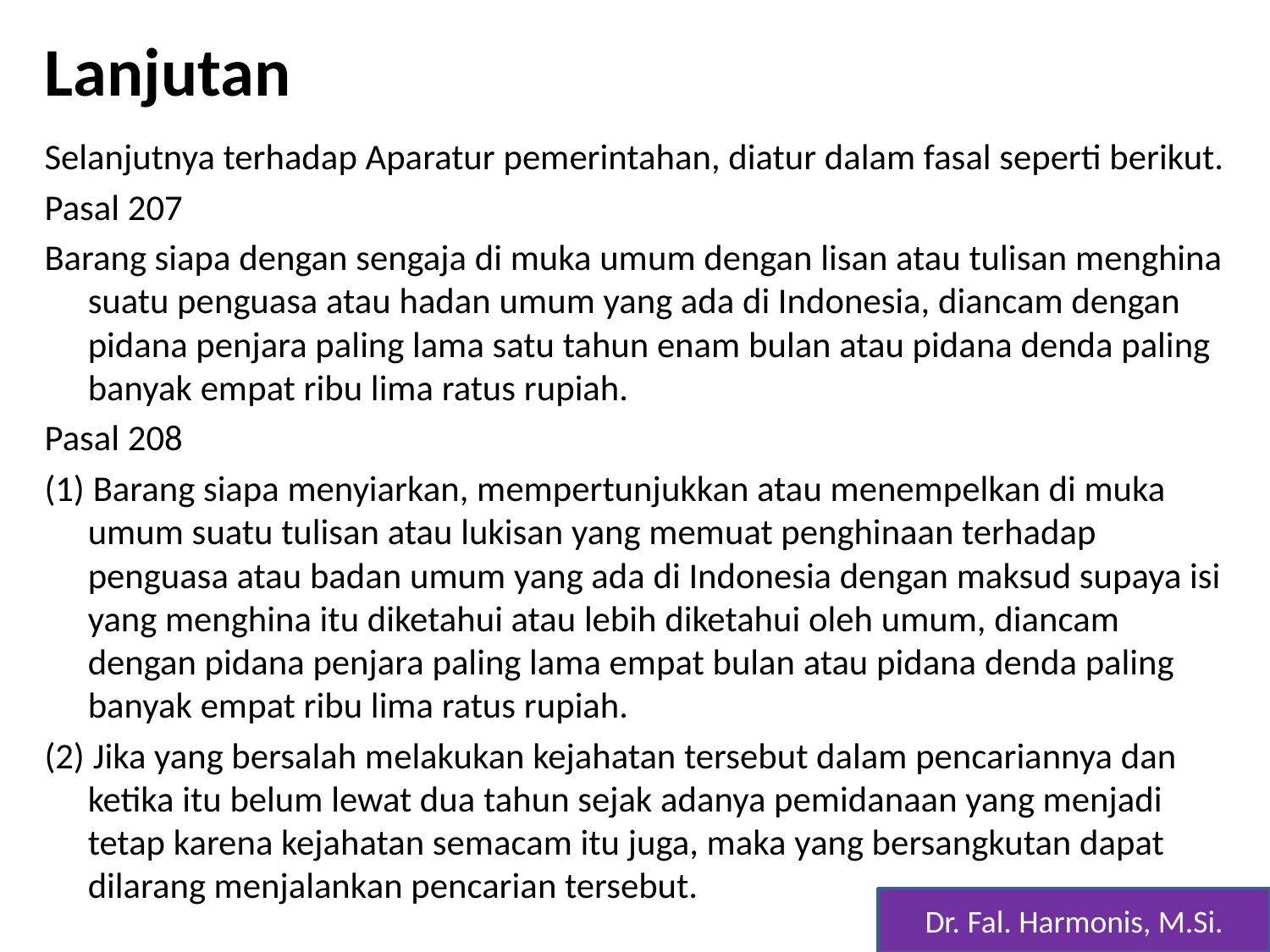

# Lanjutan
Selanjutnya terhadap Aparatur pemerintahan, diatur dalam fasal seperti berikut.
Pasal 207
Barang siapa dengan sengaja di muka umum dengan lisan atau tulisan menghina suatu penguasa atau hadan umum yang ada di Indonesia, diancam dengan pidana penjara paling lama satu tahun enam bulan atau pidana denda paling banyak empat ribu lima ratus rupiah.
Pasal 208
(1) Barang siapa menyiarkan, mempertunjukkan atau menempelkan di muka umum suatu tulisan atau lukisan yang memuat penghinaan terhadap penguasa atau badan umum yang ada di Indonesia dengan maksud supaya isi yang menghina itu diketahui atau lebih diketahui oleh umum, diancam dengan pidana penjara paling lama empat bulan atau pidana denda paling banyak empat ribu lima ratus rupiah.
(2) Jika yang bersalah melakukan kejahatan tersebut dalam pencariannya dan ketika itu belum lewat dua tahun sejak adanya pemidanaan yang menjadi tetap karena kejahatan semacam itu juga, maka yang bersangkutan dapat dilarang menjalankan pencarian tersebut.

Dr. Fal. Harmonis, M.Si.